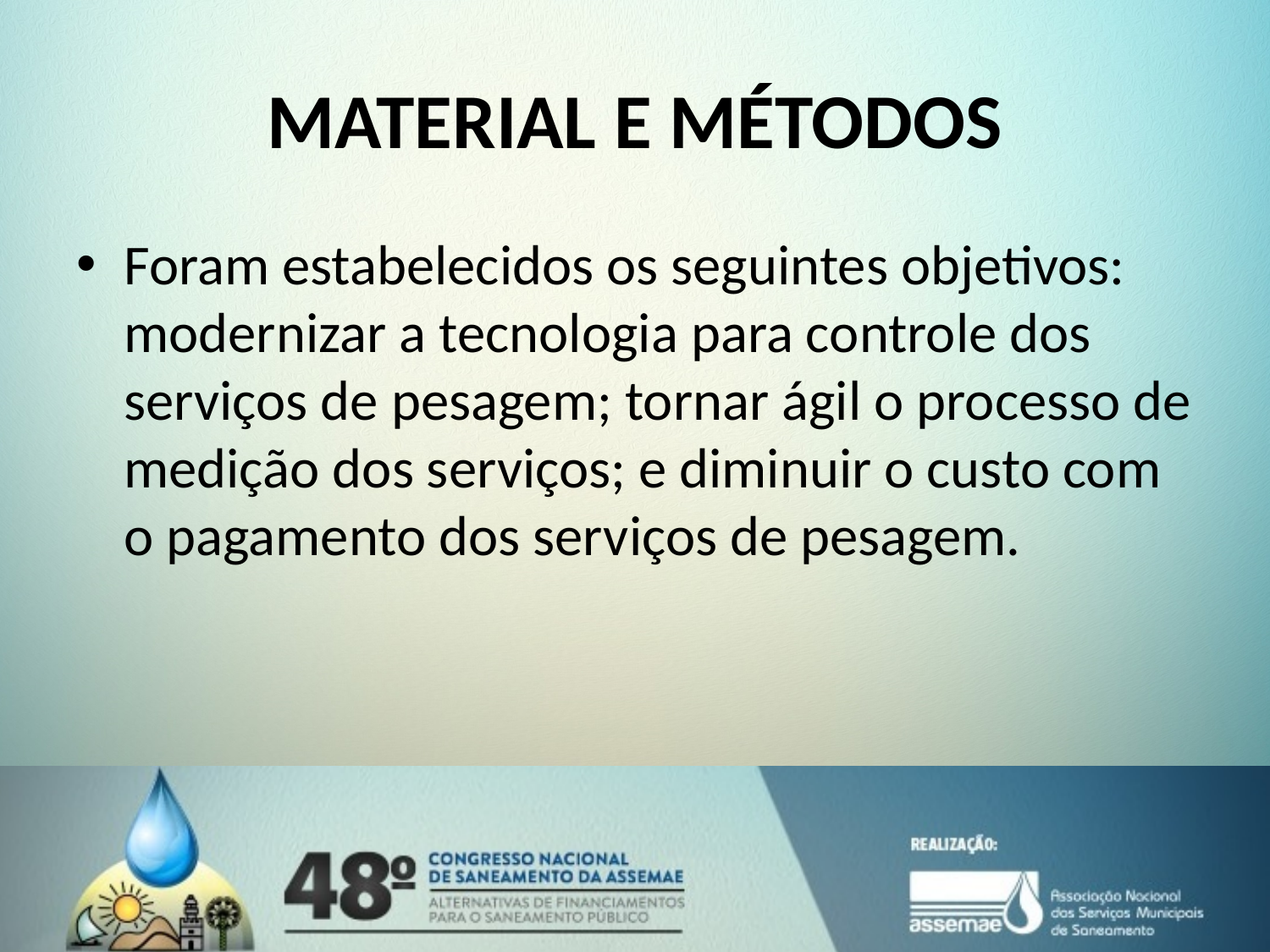

# MATERIAL E MÉTODOS
Foram estabelecidos os seguintes objetivos: modernizar a tecnologia para controle dos serviços de pesagem; tornar ágil o processo de medição dos serviços; e diminuir o custo com o pagamento dos serviços de pesagem.